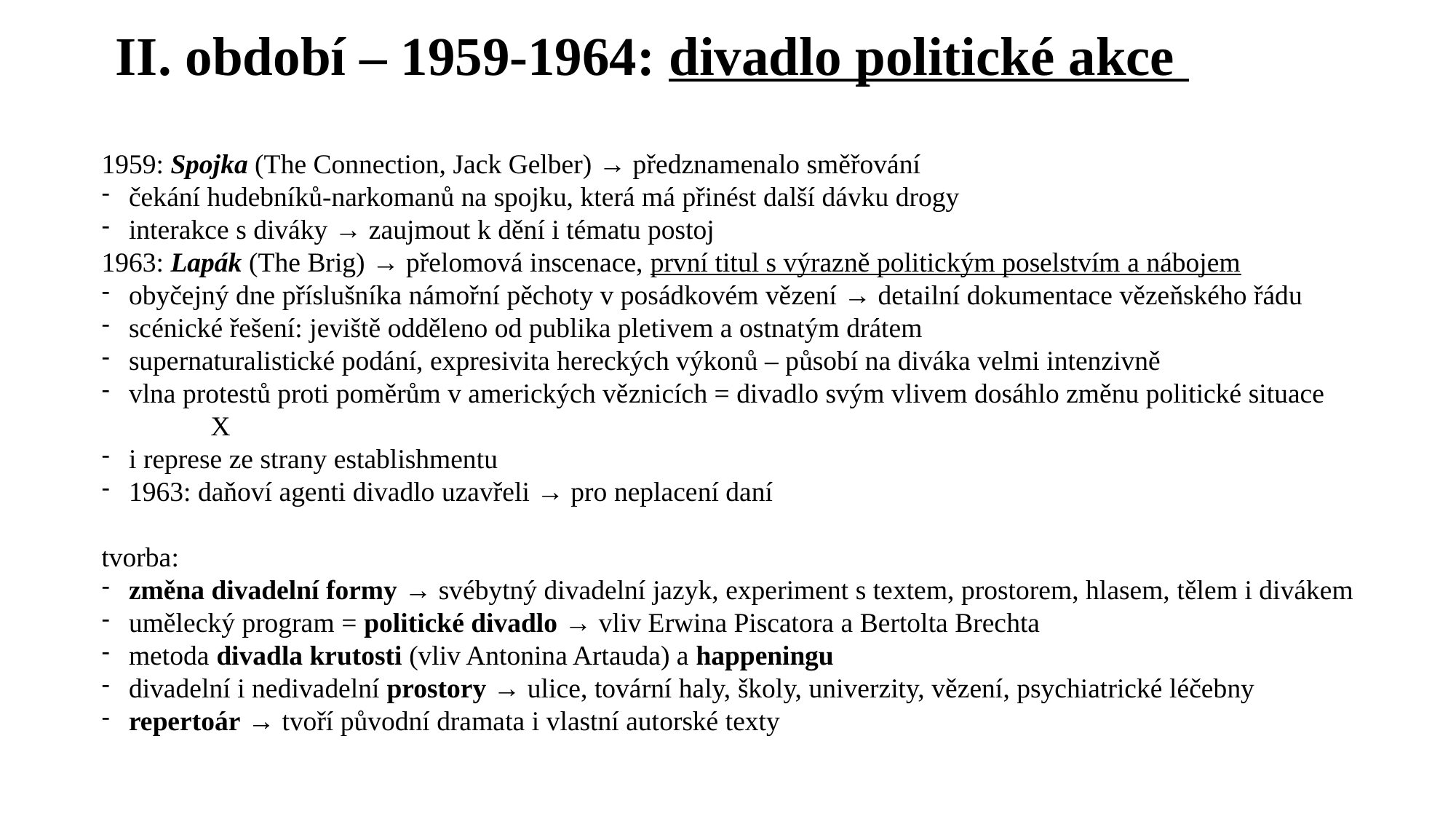

# II. období – 1959-1964: divadlo politické akce

1959: Spojka (The Connection, Jack Gelber) → předznamenalo směřování
čekání hudebníků-narkomanů na spojku, která má přinést další dávku drogy
interakce s diváky → zaujmout k dění i tématu postoj
1963: Lapák (The Brig) → přelomová inscenace, první titul s výrazně politickým poselstvím a nábojem
obyčejný dne příslušníka námořní pěchoty v posádkovém vězení → detailní dokumentace vězeňského řádu
scénické řešení: jeviště odděleno od publika pletivem a ostnatým drátem
supernaturalistické podání, expresivita hereckých výkonů – působí na diváka velmi intenzivně
vlna protestů proti poměrům v amerických věznicích = divadlo svým vlivem dosáhlo změnu politické situace
	X
i represe ze strany establishmentu
1963: daňoví agenti divadlo uzavřeli → pro neplacení daní

tvorba:
změna divadelní formy → svébytný divadelní jazyk, experiment s textem, prostorem, hlasem, tělem i divákem
umělecký program = politické divadlo → vliv Erwina Piscatora a Bertolta Brechta
metoda divadla krutosti (vliv Antonina Artauda) a happeningu
divadelní i nedivadelní prostory → ulice, tovární haly, školy, univerzity, vězení, psychiatrické léčebny
repertoár → tvoří původní dramata i vlastní autorské texty